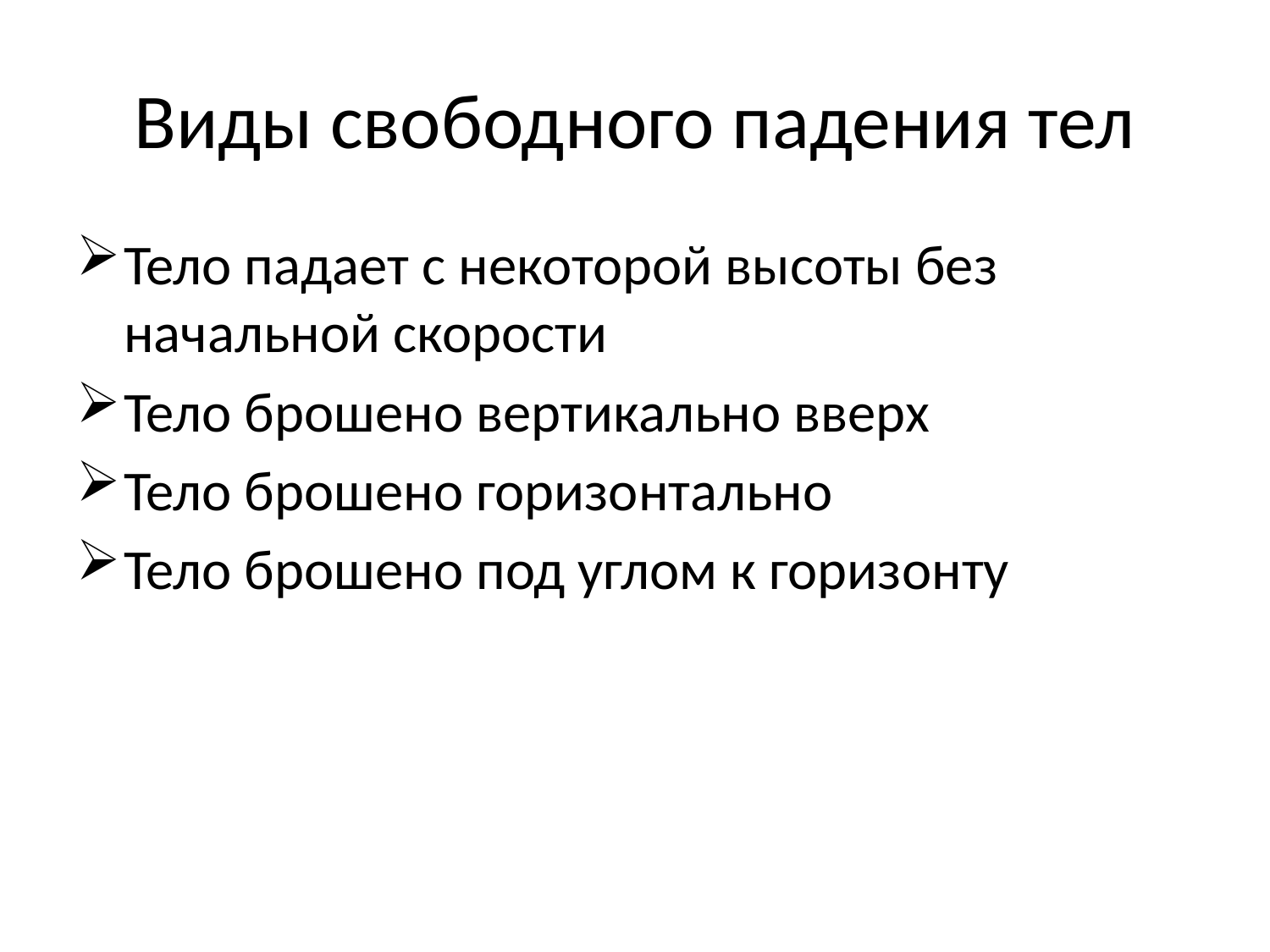

# Виды свободного падения тел
Тело падает с некоторой высоты без начальной скорости
Тело брошено вертикально вверх
Тело брошено горизонтально
Тело брошено под углом к горизонту